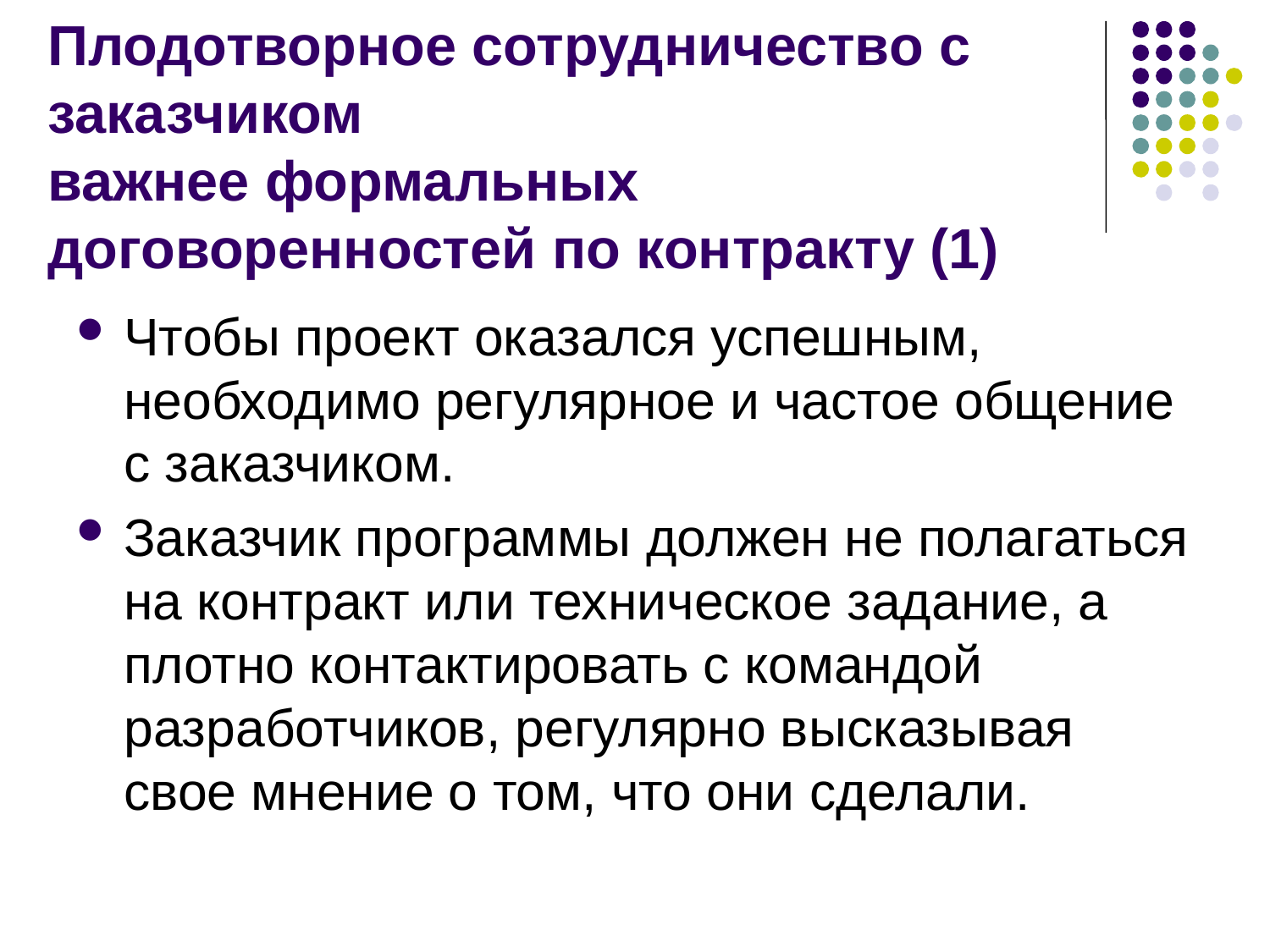

# Плодотворное сотрудничество с заказчиком важнее формальных договоренностей по контракту (1)
Чтобы проект оказался успешным, необходимо регулярное и частое общение с заказчиком.
Заказчик программы должен не полагаться на контракт или техническое задание, а плотно контактировать с командой разработчиков, регулярно высказывая свое мнение о том, что они сделали.